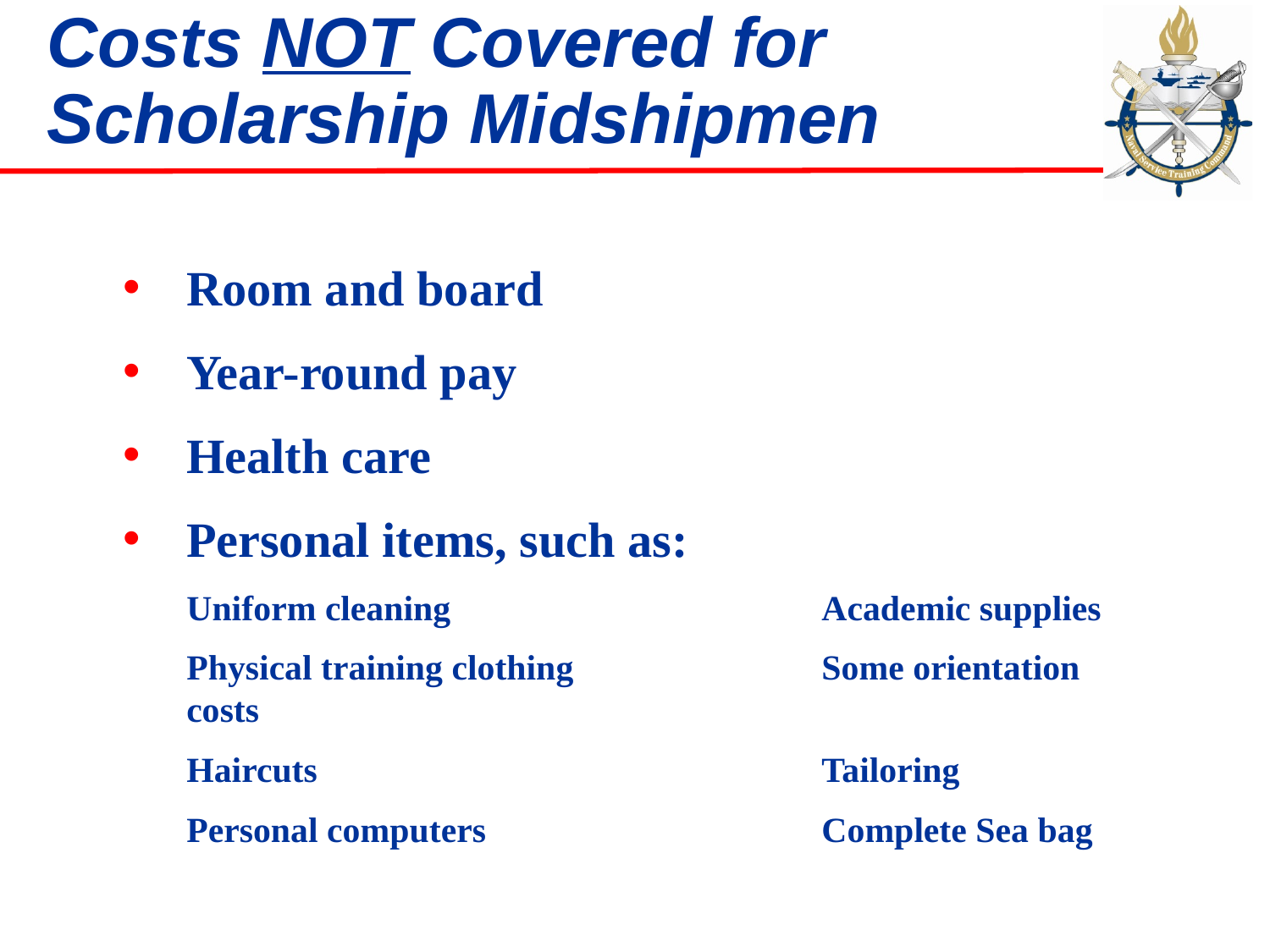

# Costs NOT Covered for Scholarship Midshipmen
Room and board
Year-round pay
Health care
Personal items, such as:
Uniform cleaning			Academic supplies
Physical training clothing		Some orientation costs
Haircuts				Tailoring
Personal computers 			Complete Sea bag